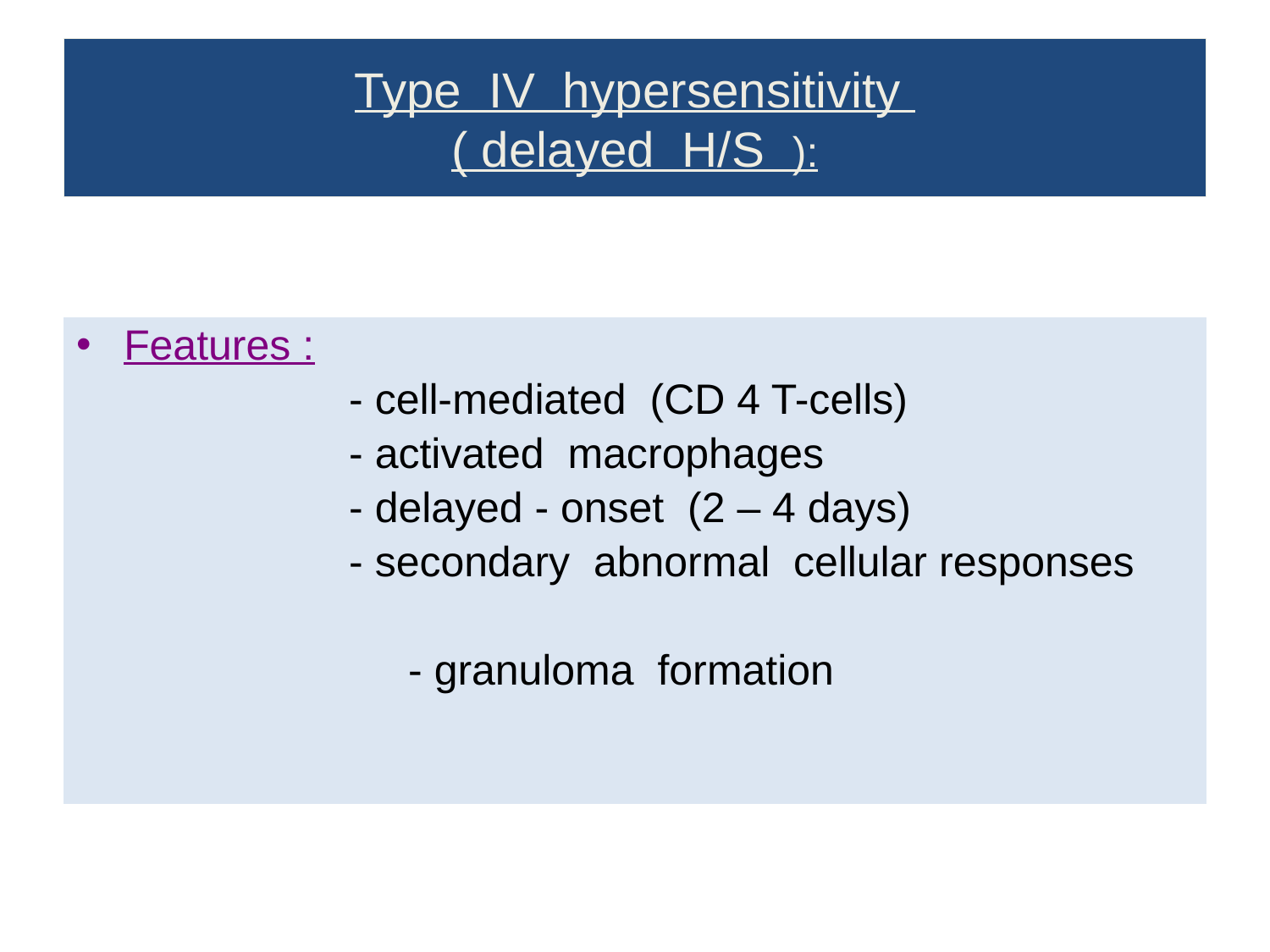

# Type  IV  hypersensitivity ( delayed  H/S  ):
Features :
                       - cell-mediated  (CD 4 T-cells)
                       - activated  macrophages
                       - delayed - onset  (2 – 4 days)
                       - secondary  abnormal  cellular responses

                            - granuloma  formation